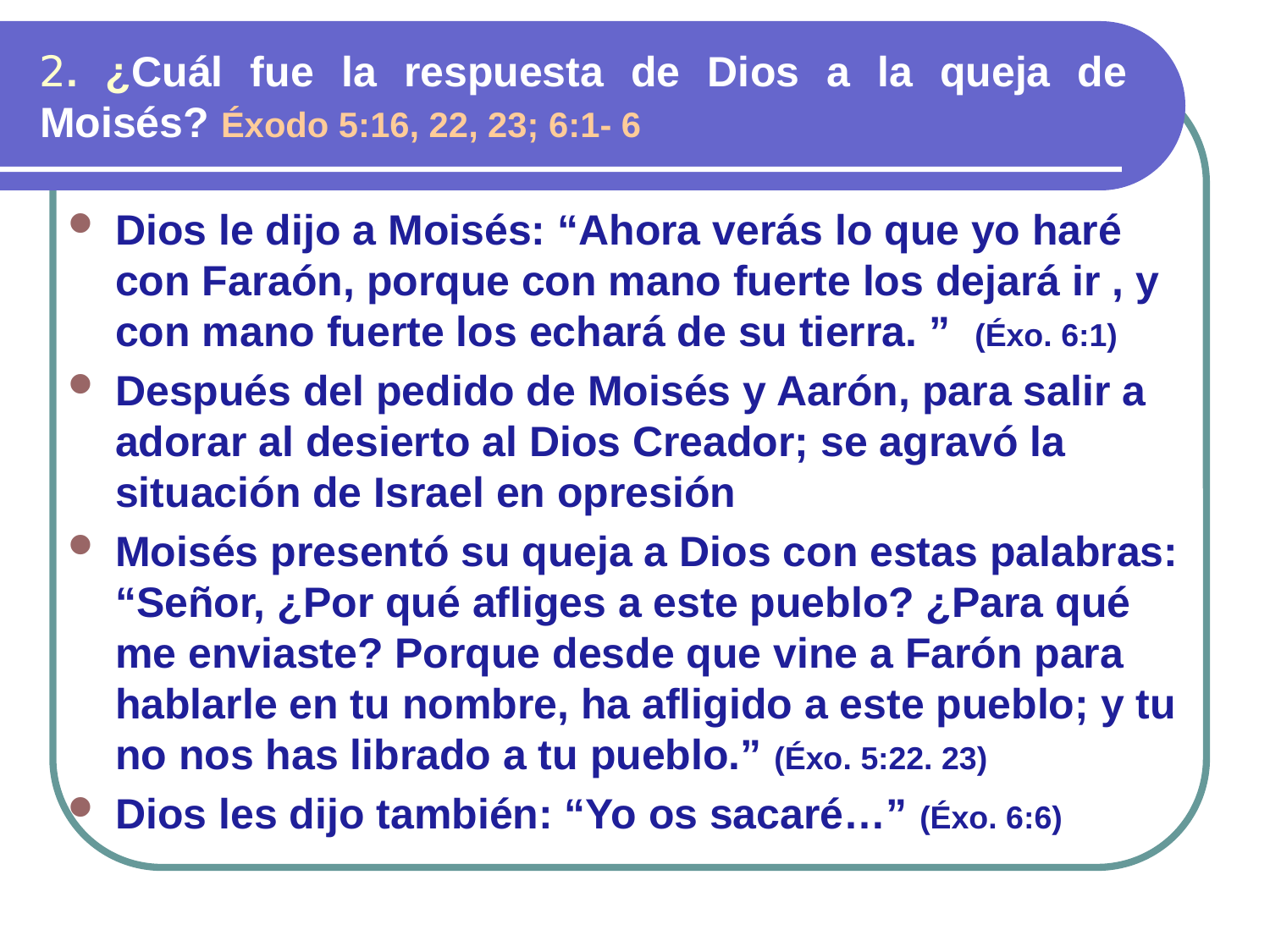

# 2. ¿Cuál fue la respuesta de Dios a la queja de Moisés? Éxodo 5:16, 22, 23; 6:1- 6
Dios le dijo a Moisés: “Ahora verás lo que yo haré con Faraón, porque con mano fuerte los dejará ir , y con mano fuerte los echará de su tierra. ”  (Éxo. 6:1)
Después del pedido de Moisés y Aarón, para salir a adorar al desierto al Dios Creador; se agravó la situación de Israel en opresión
Moisés presentó su queja a Dios con estas palabras: “Señor, ¿Por qué afliges a este pueblo? ¿Para qué me enviaste? Porque desde que vine a Farón para hablarle en tu nombre, ha afligido a este pueblo; y tu no nos has librado a tu pueblo.” (Éxo. 5:22. 23)
Dios les dijo también: “Yo os sacaré…” (Éxo. 6:6)